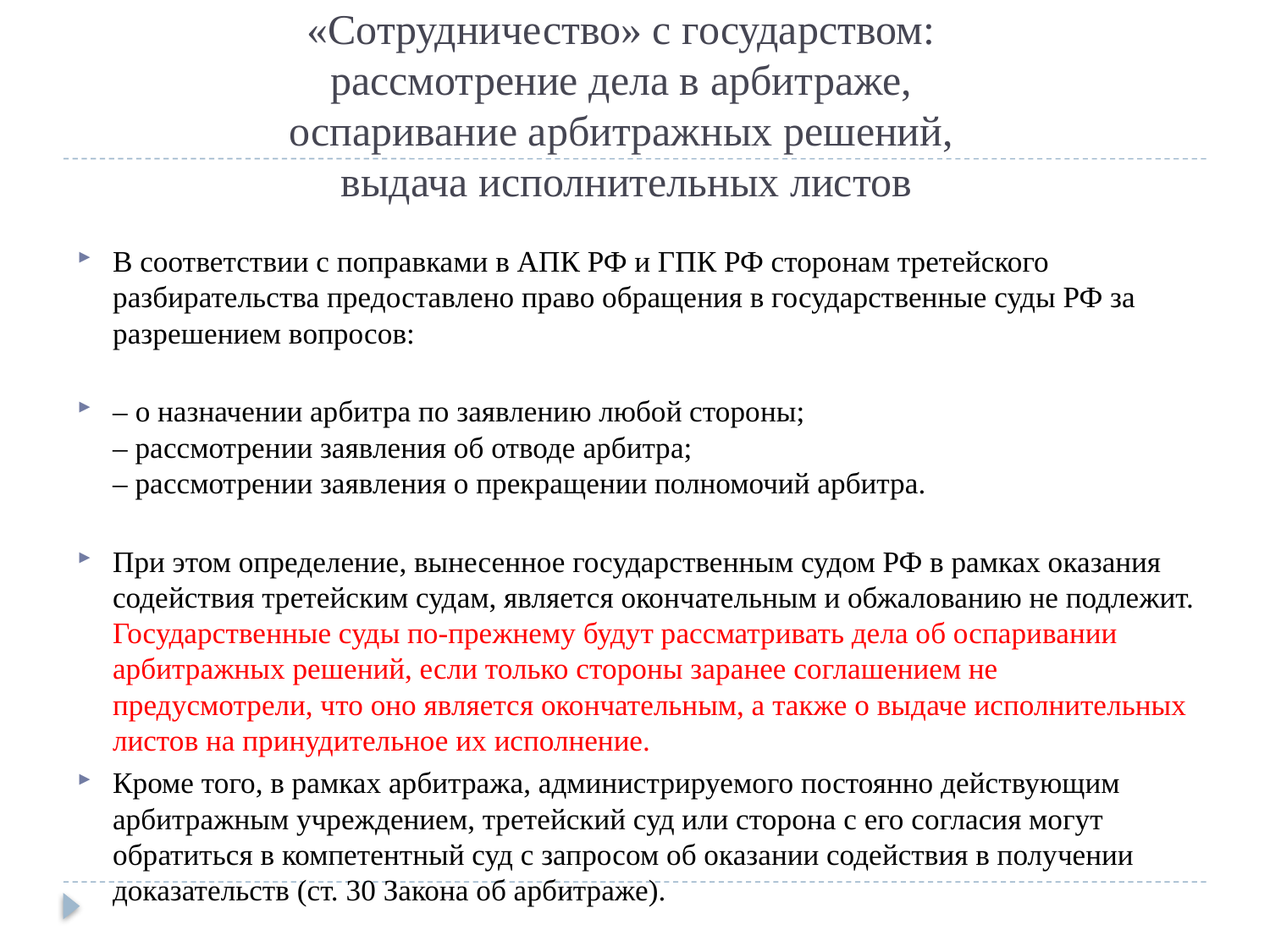

# «Сотрудничество» с государством: рассмотрение дела в арбитраже, оспаривание арбитражных решений, выдача исполнительных листов
В соответствии с поправками в АПК РФ и ГПК РФ сторонам третейского разбирательства предоставлено право обращения в государственные суды РФ за разрешением вопросов:
– о назначении арбитра по заявлению любой стороны;
– рассмотрении заявления об отводе арбитра;
– рассмотрении заявления о прекращении полномочий арбитра.
При этом определение, вынесенное государственным судом РФ в рамках оказания содействия третейским судам, является окончательным и обжалованию не подлежит. Государственные суды по-прежнему будут рассматривать дела об оспаривании арбитражных решений, если только стороны заранее соглашением не предусмотрели, что оно является окончательным, а также о выдаче исполнительных листов на принудительное их исполнение.
Кроме того, в рамках арбитража, администрируемого постоянно действующим арбитражным учреждением, третейский суд или сторона с его согласия могут обратиться в компетентный суд с запросом об оказании содействия в получении доказательств (ст. 30 Закона об арбитраже).